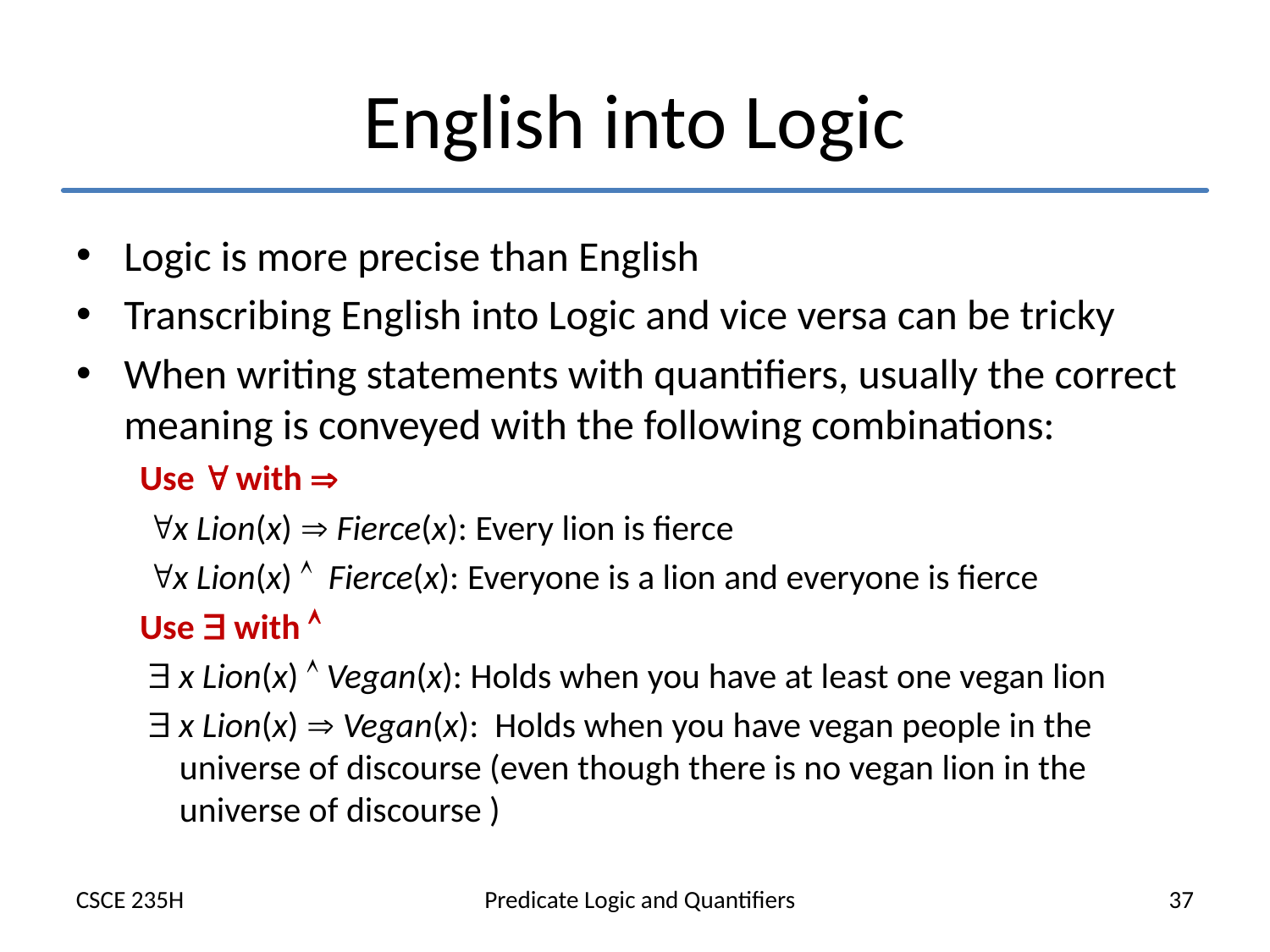

# English into Logic
Logic is more precise than English
Transcribing English into Logic and vice versa can be tricky
When writing statements with quantifiers, usually the correct meaning is conveyed with the following combinations:
Use ∀ with ⇒
 ∀x Lion(x) ⇒ Fierce(x): Every lion is fierce
 ∀x Lion(x) ∧  Fierce(x): Everyone is a lion and everyone is fierce
Use ∃ with ∧
 ∃ x Lion(x) ∧ Vegan(x): Holds when you have at least one vegan lion
 ∃ x Lion(x) ⇒ Vegan(x):  Holds when you have vegan people in the universe of discourse (even though there is no vegan lion in the universe of discourse )